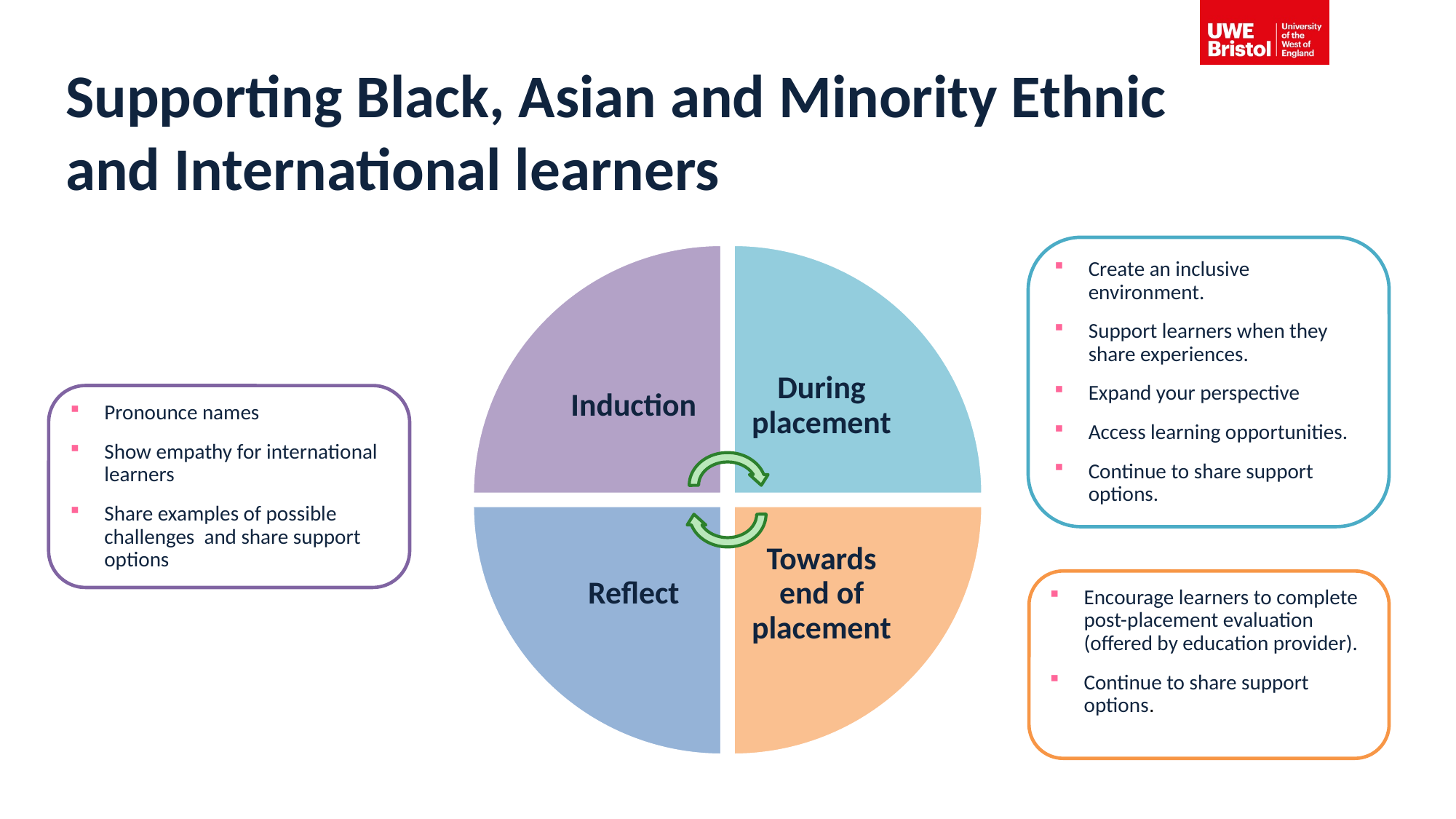

# Supporting Black, Asian and Minority Ethnic and International learners
Induction
During placement
Towards end of placement
Reflect
Create an inclusive environment.

Support learners when they share experiences.

Expand your perspective

Access learning opportunities.

Continue to share support options.
Pronounce names

Show empathy for international learners

Share examples of possible challenges  and share support options
Encourage learners to complete post-placement evaluation (offered by education provider).

Continue to share support options.